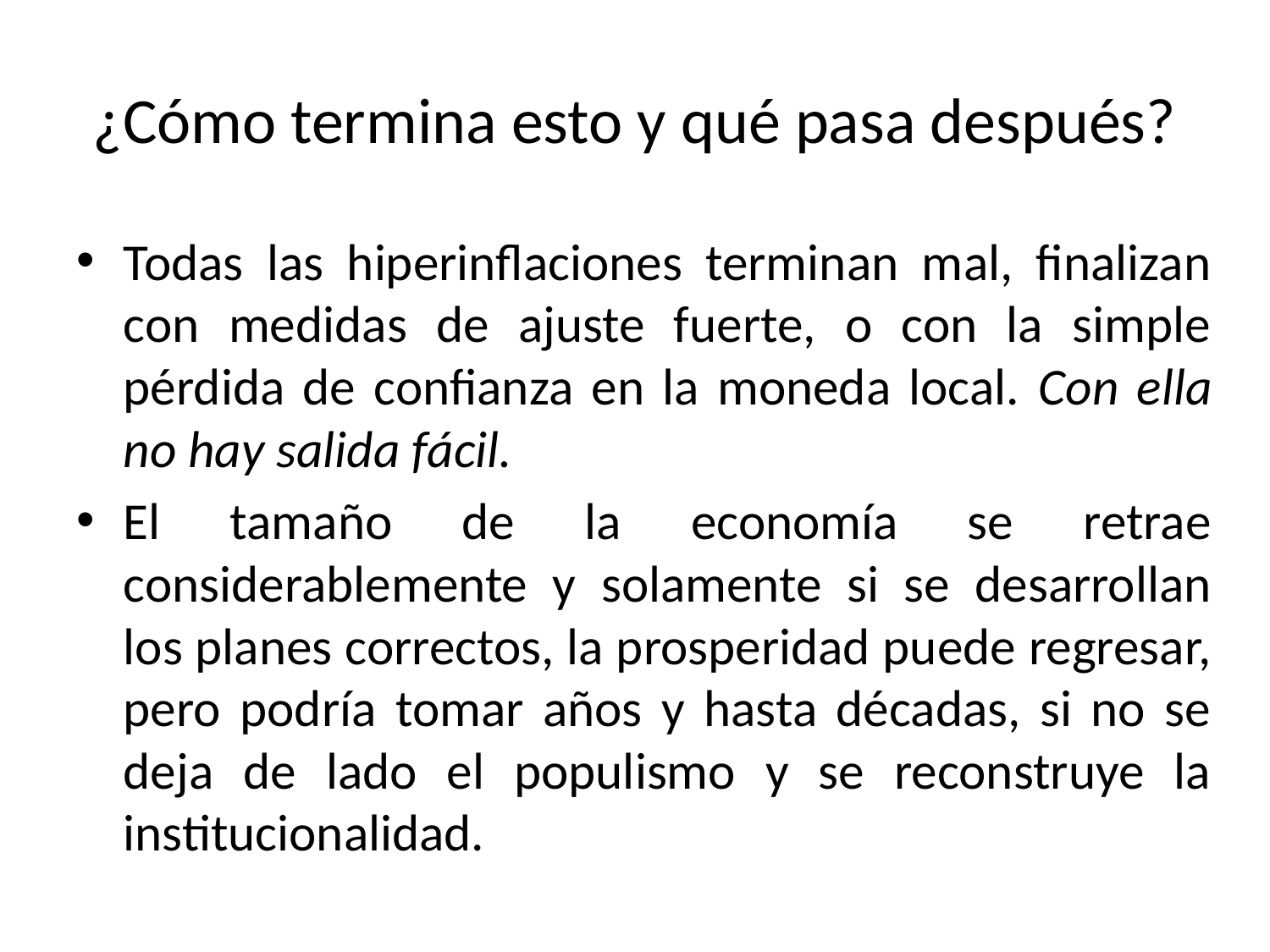

# ¿Cómo termina esto y qué pasa después?
Todas las hiperinflaciones terminan mal, finalizan con medidas de ajuste fuerte, o con la simple pérdida de confianza en la moneda local. Con ella no hay salida fácil.
El tamaño de la economía se retrae considerablemente y solamente si se desarrollan los planes correctos, la prosperidad puede regresar, pero podría tomar años y hasta décadas, si no se deja de lado el populismo y se reconstruye la institucionalidad.